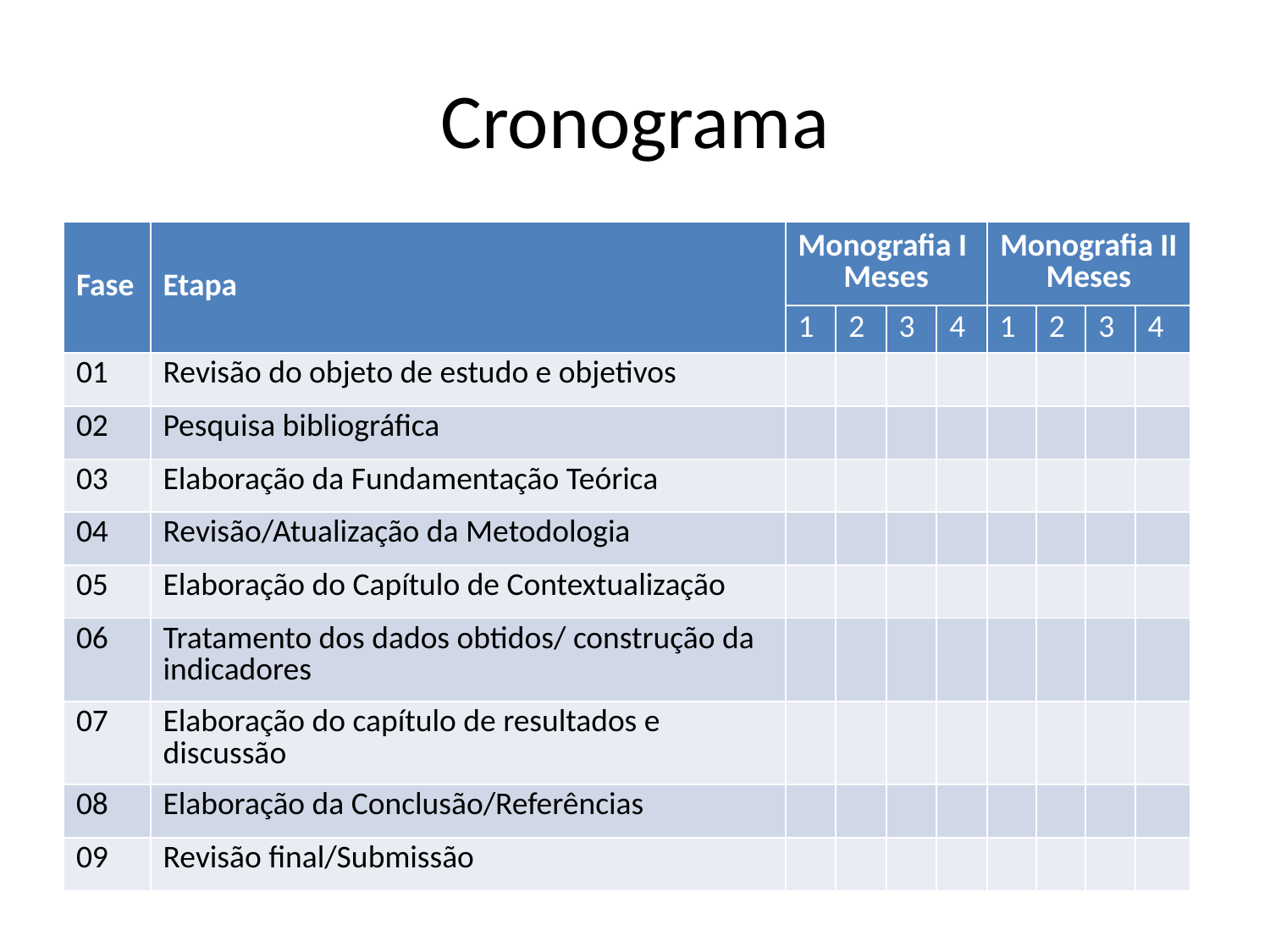

# Cronograma
| Fase | Etapa | Monografia I Meses |  |  |  | Monografia II Meses |  |  |  |
| --- | --- | --- | --- | --- | --- | --- | --- | --- | --- |
|  |  | 1 | 2 | 3 | 4 | 1 | 2 | 3 | 4 |
| 01 | Revisão do objeto de estudo e objetivos |  |  |  |  |  |  |  |  |
| 02 | Pesquisa bibliográfica |  |  |  |  |  |  |  |  |
| 03 | Elaboração da Fundamentação Teórica |  |  |  |  |  |  |  |  |
| 04 | Revisão/Atualização da Metodologia |  |  |  |  |  |  |  |  |
| 05 | Elaboração do Capítulo de Contextualização |  |  |  |  |  |  |  |  |
| 06 | Tratamento dos dados obtidos/ construção da indicadores |  |  |  |  |  |  |  |  |
| 07 | Elaboração do capítulo de resultados e discussão |  |  |  |  |  |  |  |  |
| 08 | Elaboração da Conclusão/Referências |  |  |  |  |  |  |  |  |
| 09 | Revisão final/Submissão |  |  |  |  |  |  |  |  |